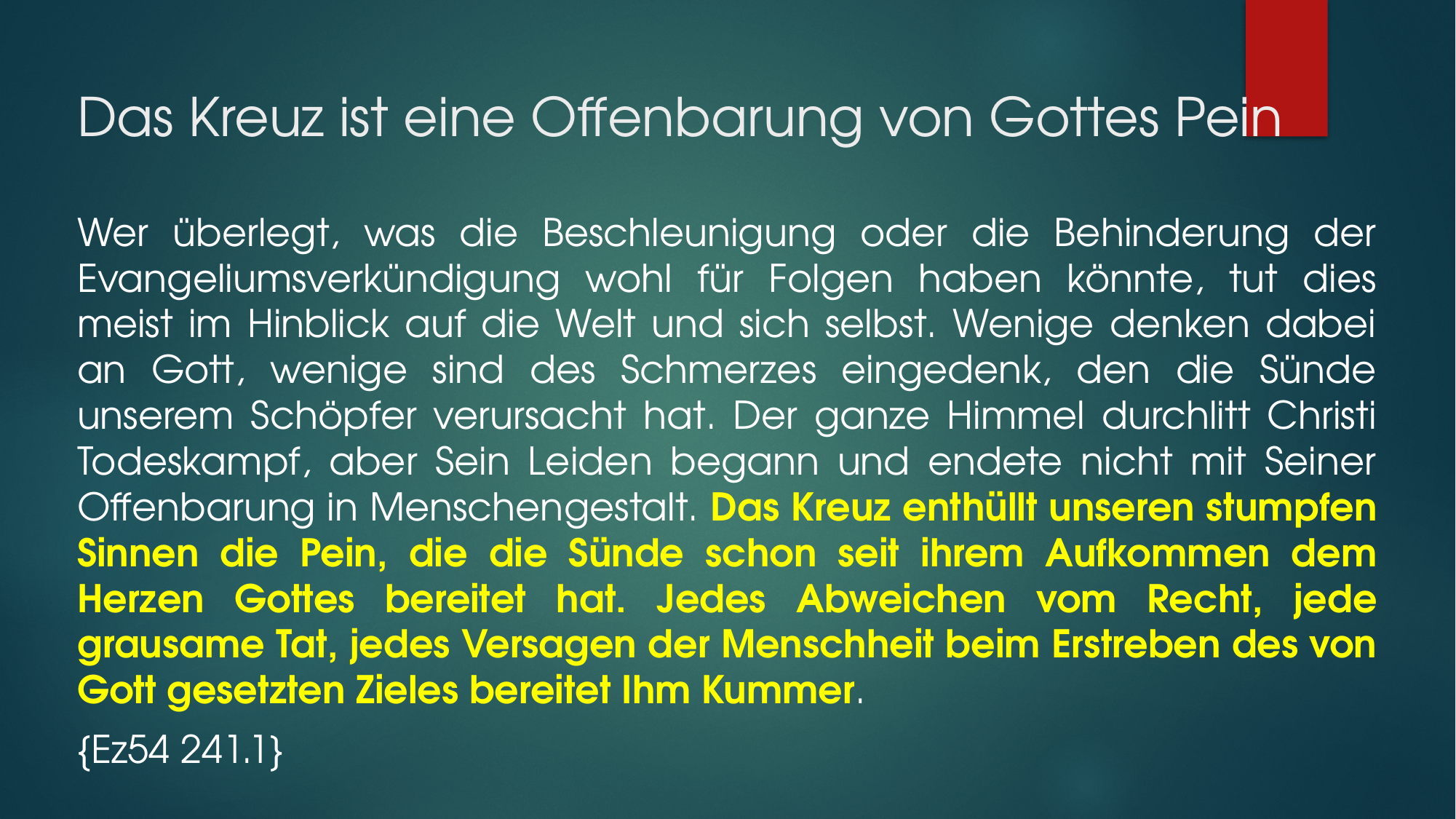

# Das Kreuz ist eine Offenbarung von Gottes Pein
Wer überlegt, was die Beschleunigung oder die Behinderung der Evangeliumsverkündigung wohl für Folgen haben könnte, tut dies meist im Hinblick auf die Welt und sich selbst. Wenige denken dabei an Gott, wenige sind des Schmerzes eingedenk, den die Sünde unserem Schöpfer verursacht hat. Der ganze Himmel durchlitt Christi Todeskampf, aber Sein Leiden begann und endete nicht mit Seiner Offenbarung in Menschengestalt. Das Kreuz enthüllt unseren stumpfen Sinnen die Pein, die die Sünde schon seit ihrem Aufkommen dem Herzen Gottes bereitet hat. Jedes Abweichen vom Recht, jede grausame Tat, jedes Versagen der Menschheit beim Erstreben des von Gott gesetzten Zieles bereitet Ihm Kummer.
{Ez54 241.1}